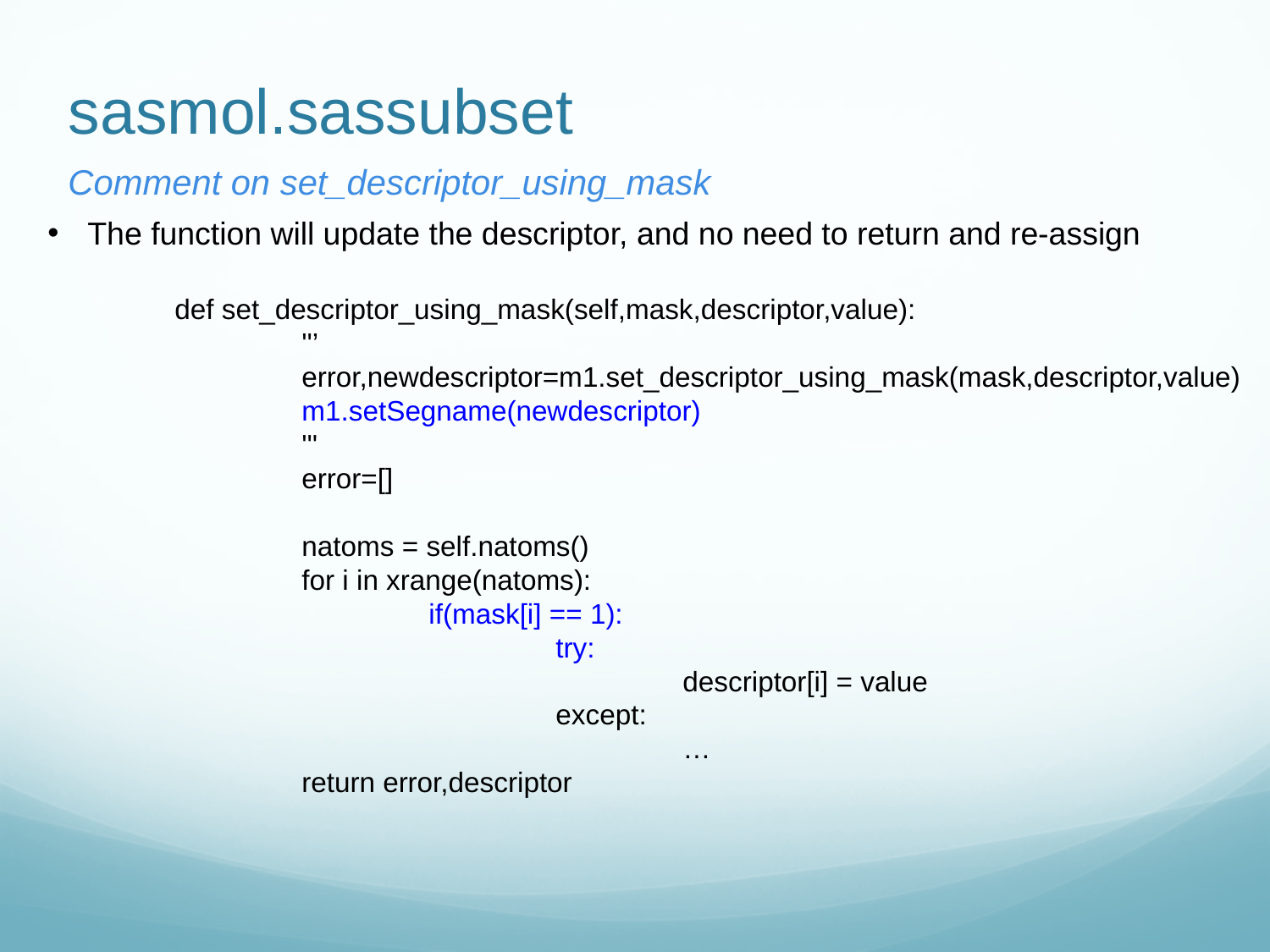

# sasmol.sassubset
Comment on set_descriptor_using_mask
The function will update the descriptor, and no need to return and re-assign
	def set_descriptor_using_mask(self,mask,descriptor,value):
		''’
	    	error,newdescriptor=m1.set_descriptor_using_mask(mask,descriptor,value)
		m1.setSegname(newdescriptor)
		'''
		error=[]

		natoms = self.natoms()
		for i in xrange(natoms):
			if(mask[i] == 1):
				try:
					descriptor[i] = value
				except:
					…
		return error,descriptor